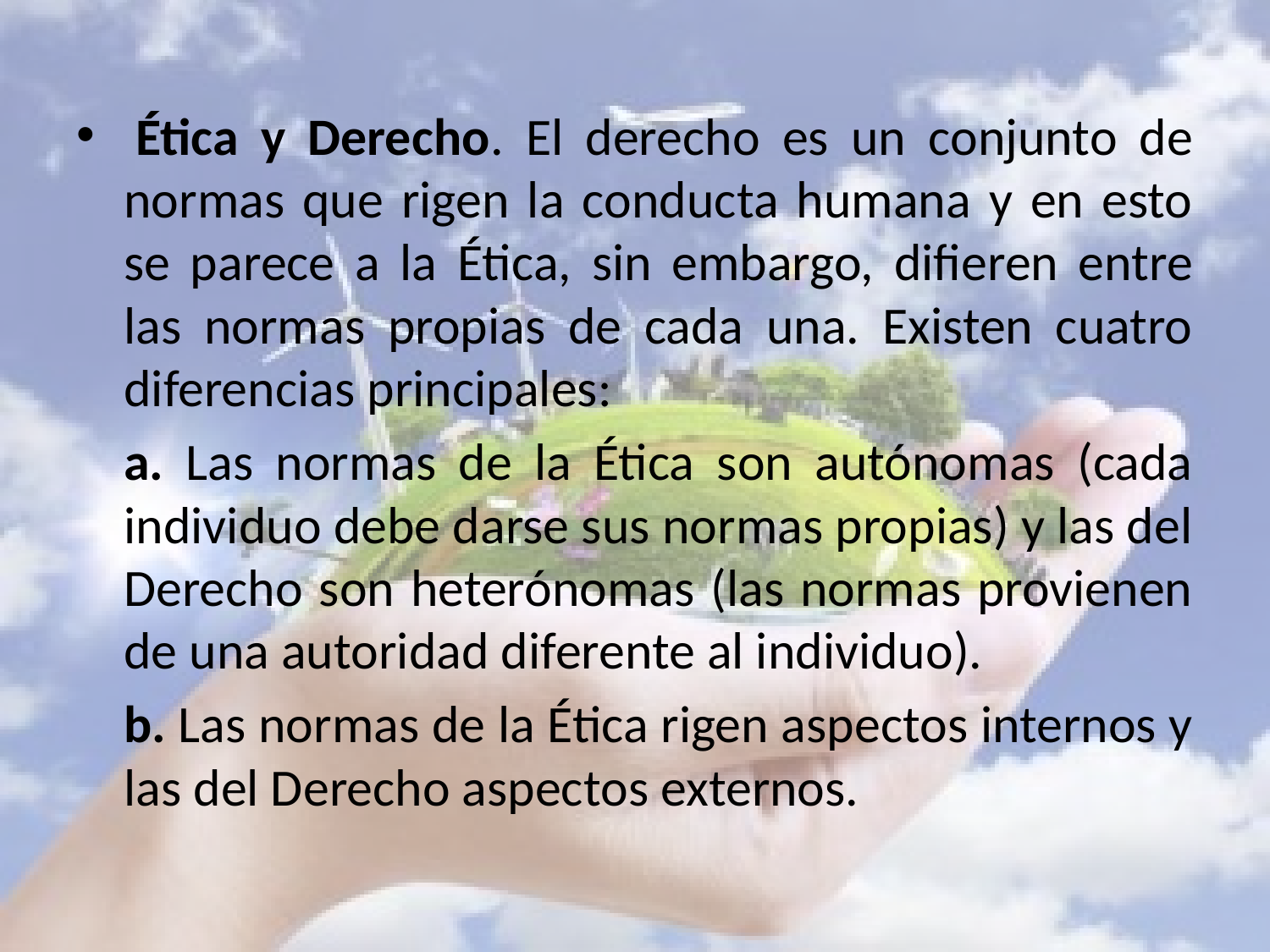

Ética y Derecho. El derecho es un conjunto de normas que rigen la conducta humana y en esto se parece a la Ética, sin embargo, difieren entre las normas propias de cada una. Existen cuatro diferencias principales:
	a. Las normas de la Ética son autónomas (cada individuo debe darse sus normas propias) y las del Derecho son heterónomas (las normas provienen de una autoridad diferente al individuo).
	b. Las normas de la Ética rigen aspectos internos y las del Derecho aspectos externos.